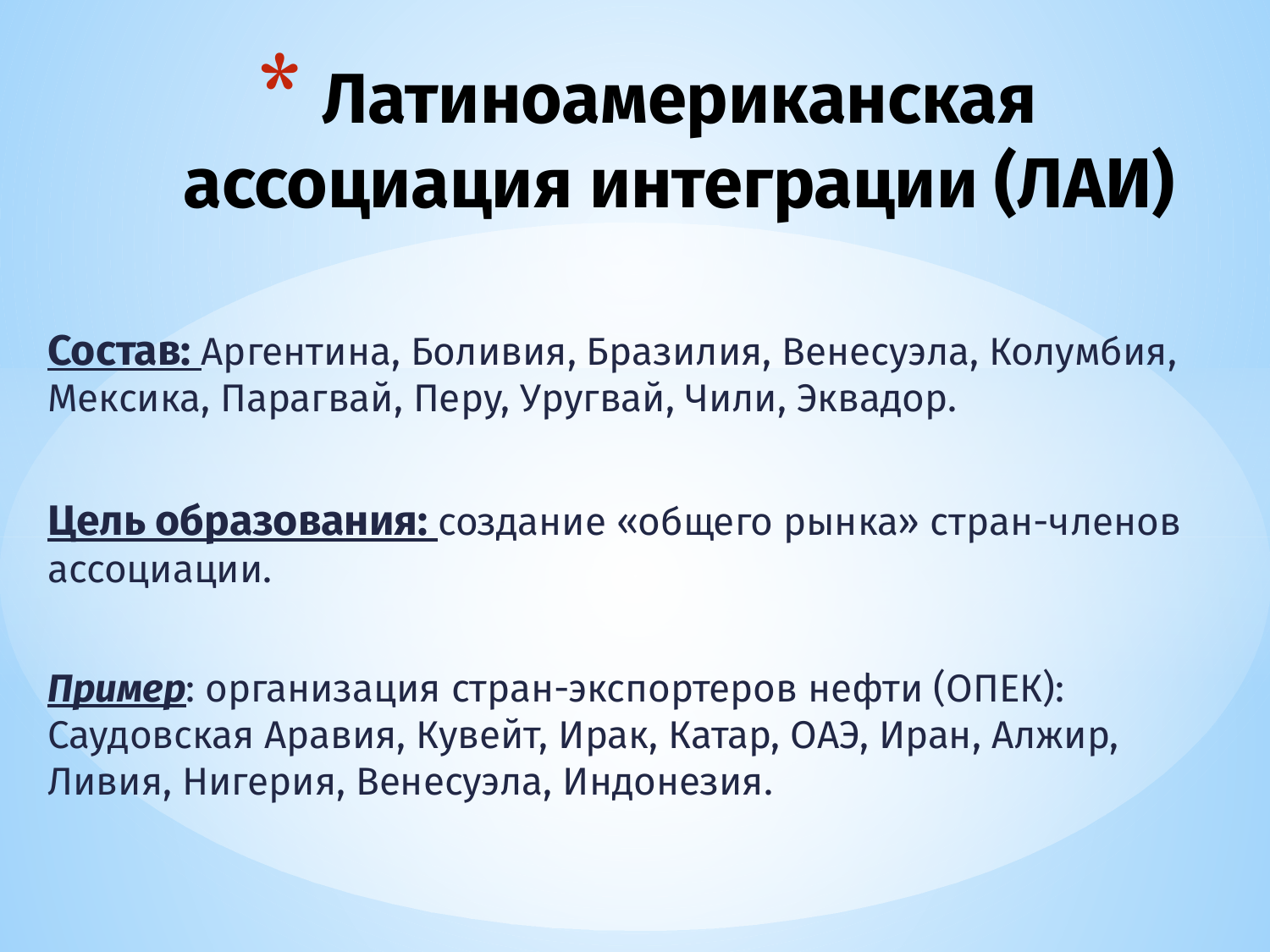

# Латиноамериканская ассоциация интеграции (ЛАИ)
Состав: Аргентина, Боливия, Бразилия, Венесуэла, Колумбия, Мексика, Парагвай, Перу, Уругвай, Чили, Эквадор.

Цель образования: создание «общего рынка» стран-членов ассоциации.

Пример: организация стран-экспортеров нефти (ОПЕК): Саудовская Аравия, Кувейт, Ирак, Катар, ОАЭ, Иран, Алжир, Ливия, Нигерия, Венесуэла, Индонезия.